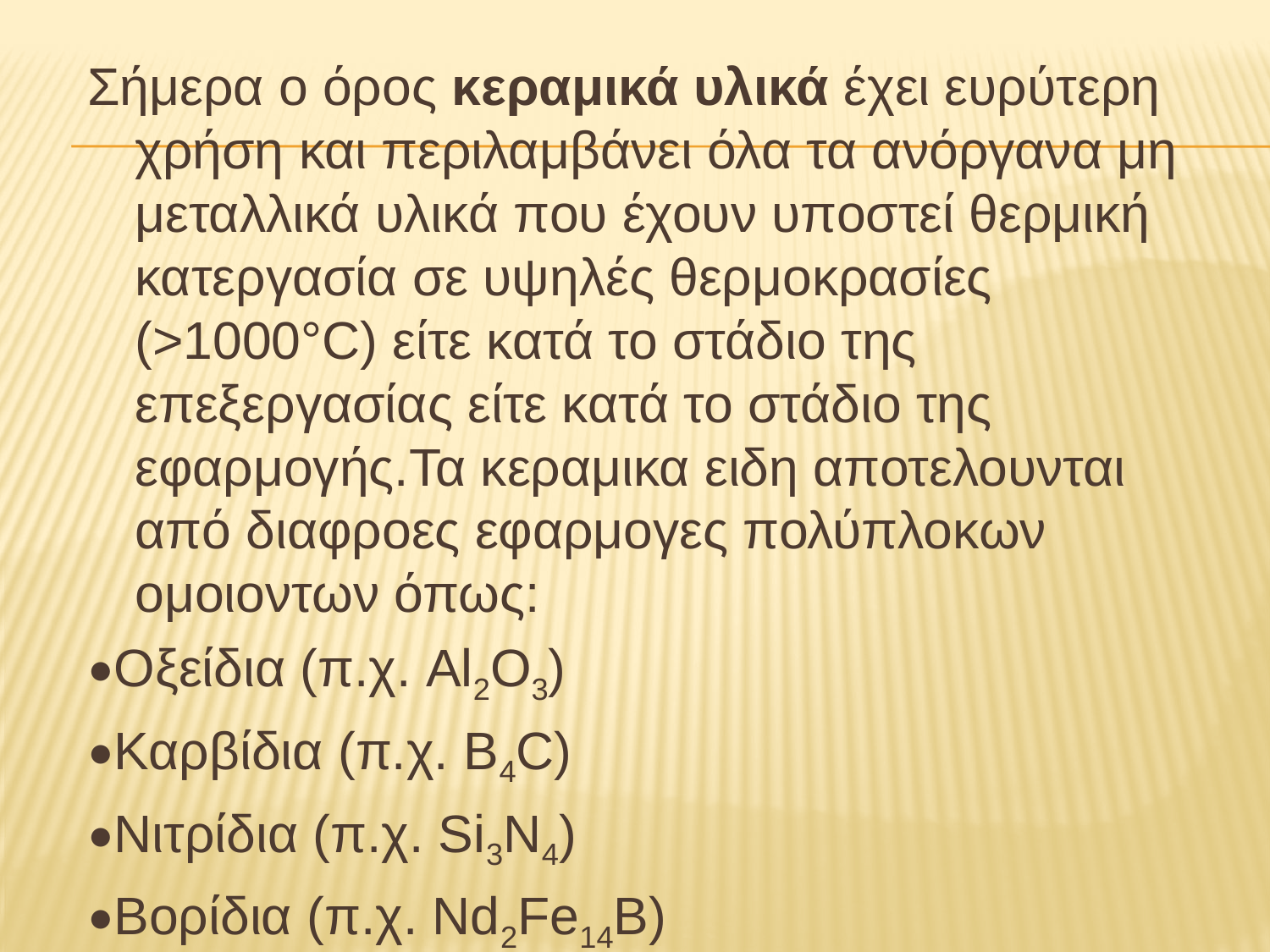

Σήμερα ο όρος κεραμικά υλικά έχει ευρύτερη χρήση και περιλαμβάνει όλα τα ανόργανα μη μεταλλικά υλικά που έχουν υποστεί θερμική κατεργασία σε υψηλές θερμοκρασίες (>1000°C) είτε κατά το στάδιο της επεξεργασίας είτε κατά το στάδιο της εφαρμογής.Τα κεραμικα ειδη αποτελουνται από διαφροες εφαρμογες πολύπλοκων ομοιοντων όπως:
•Οξείδια (π.χ. Al2O3)
•Καρβίδια (π.χ. B4C)
•Νιτρίδια (π.χ. Si3N4)
•Βορίδια (π.χ. Nd2Fe14B)